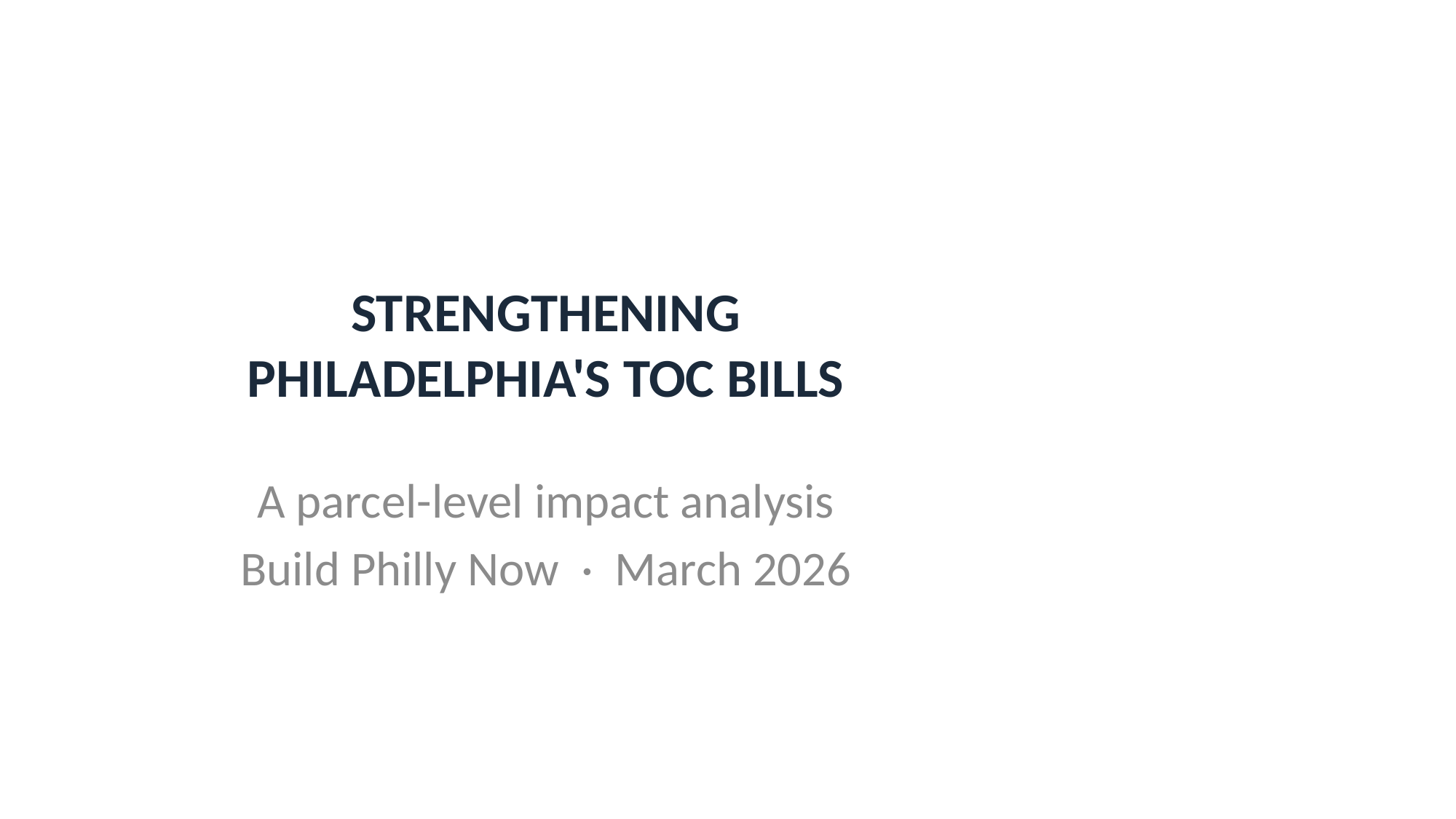

# STRENGTHENING
PHILADELPHIA'S TOC BILLS
A parcel-level impact analysis
Build Philly Now  ·  March 2026